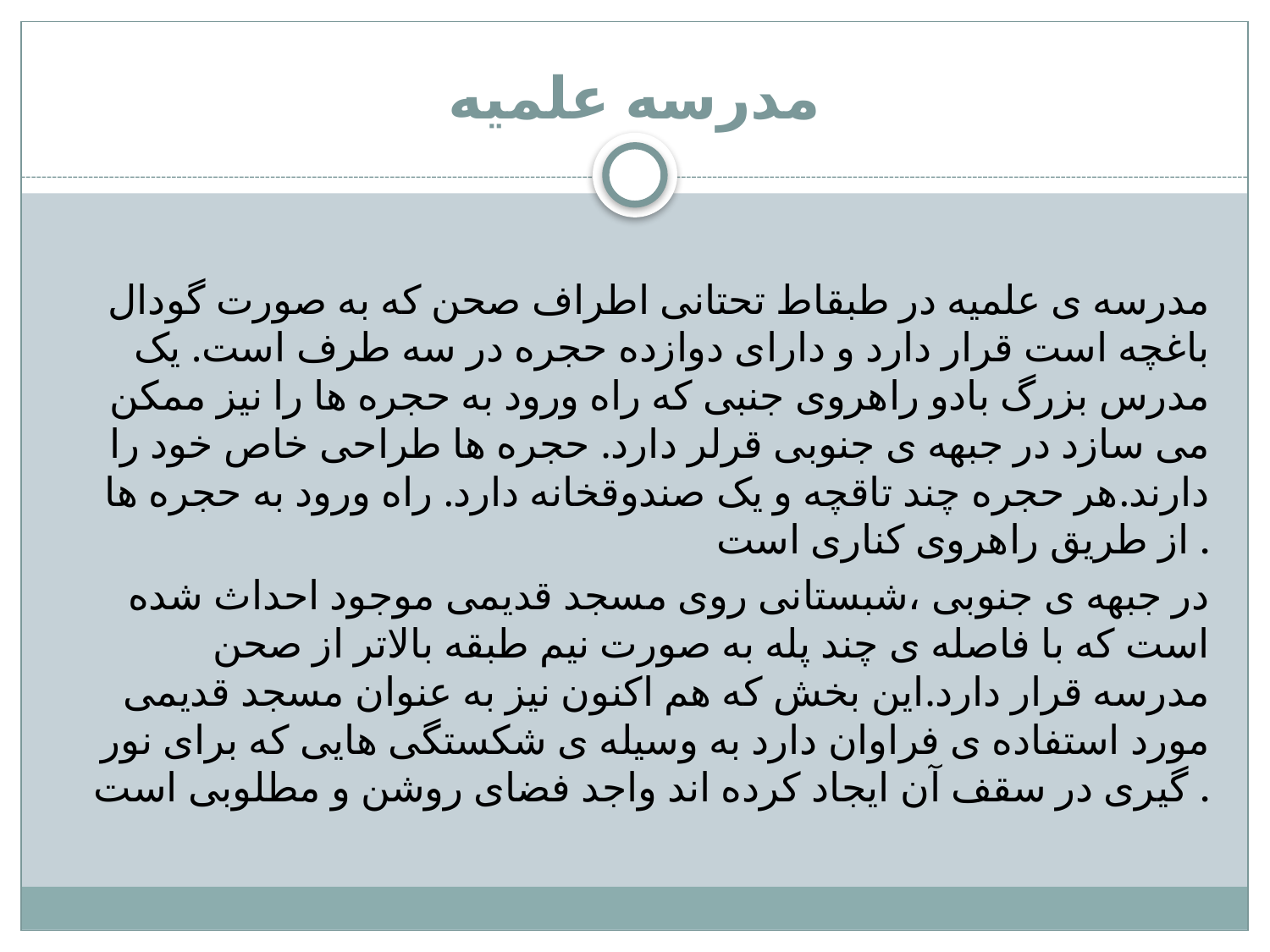

# مدرسه علمیه

مدرسه ی علمیه در طبقاط تحتانی اطراف صحن که به صورت گودال باغچه است قرار دارد و دارای دوازده حجره در سه طرف است. یک مدرس بزرگ بادو راهروی جنبی که راه ورود به حجره ها را نیز ممکن می سازد در جبهه ی جنوبی قرلر دارد. حجره ها طراحی خاص خود را دارند.هر حجره چند تاقچه و یک صندوقخانه دارد. راه ورود به حجره ها از طریق راهروی کناری است .
در جبهه ی جنوبی ،شبستانی روی مسجد قدیمی موجود احداث شده است که با فاصله ی چند پله به صورت نیم طبقه بالاتر از صحن مدرسه قرار دارد.این بخش که هم اکنون نیز به عنوان مسجد قدیمی مورد استفاده ی فراوان دارد به وسیله ی شکستگی هایی که برای نور گیری در سقف آن ایجاد کرده اند واجد فضای روشن و مطلوبی است .